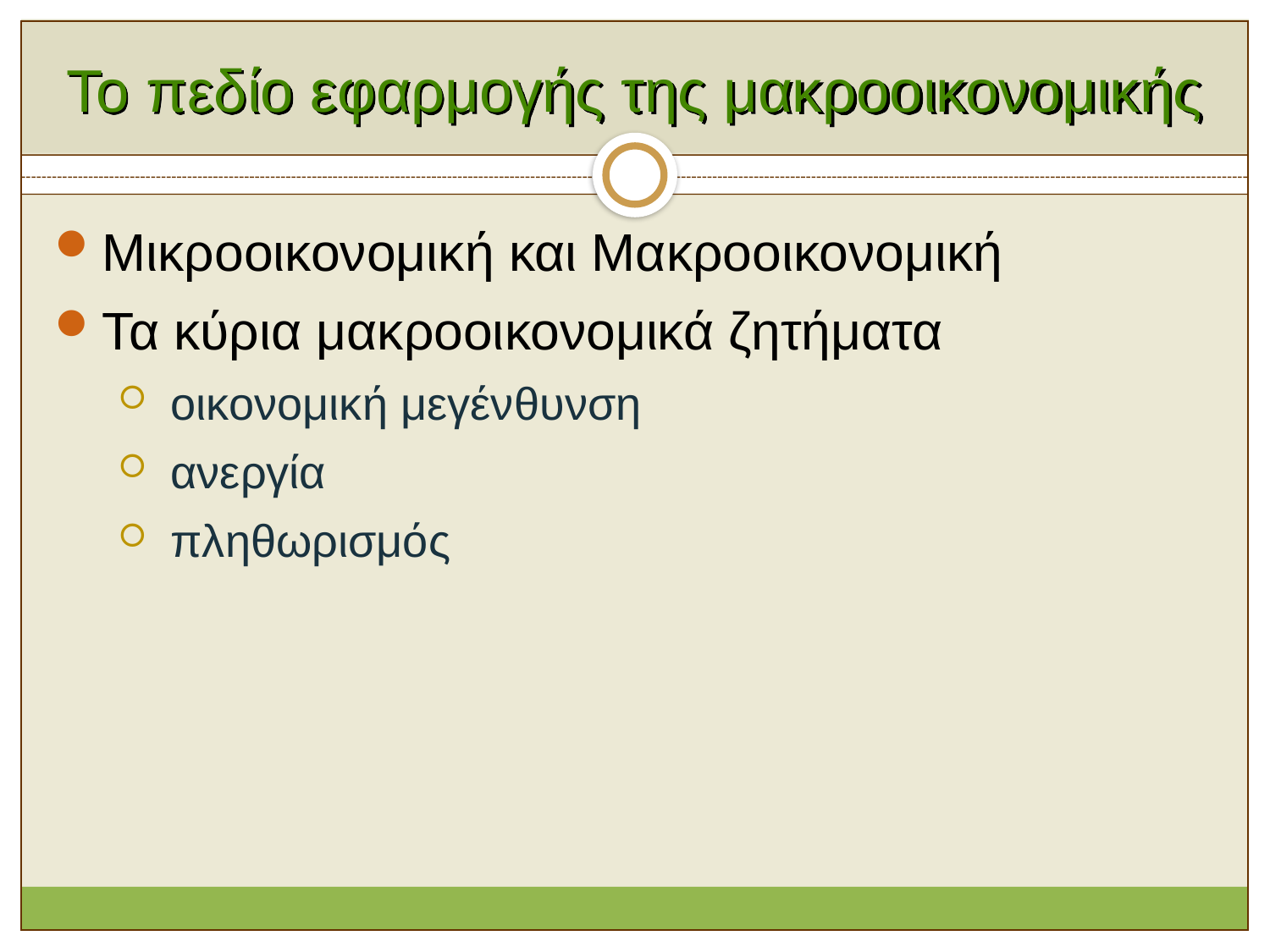

# Το πεδίο εφαρμογής της μακροοικονομικής
Μικροοικονομική και Μακροοικονομική
Τα κύρια μακροοικονομικά ζητήματα
 οικονομική μεγένθυνση
 ανεργία
 πληθωρισμός